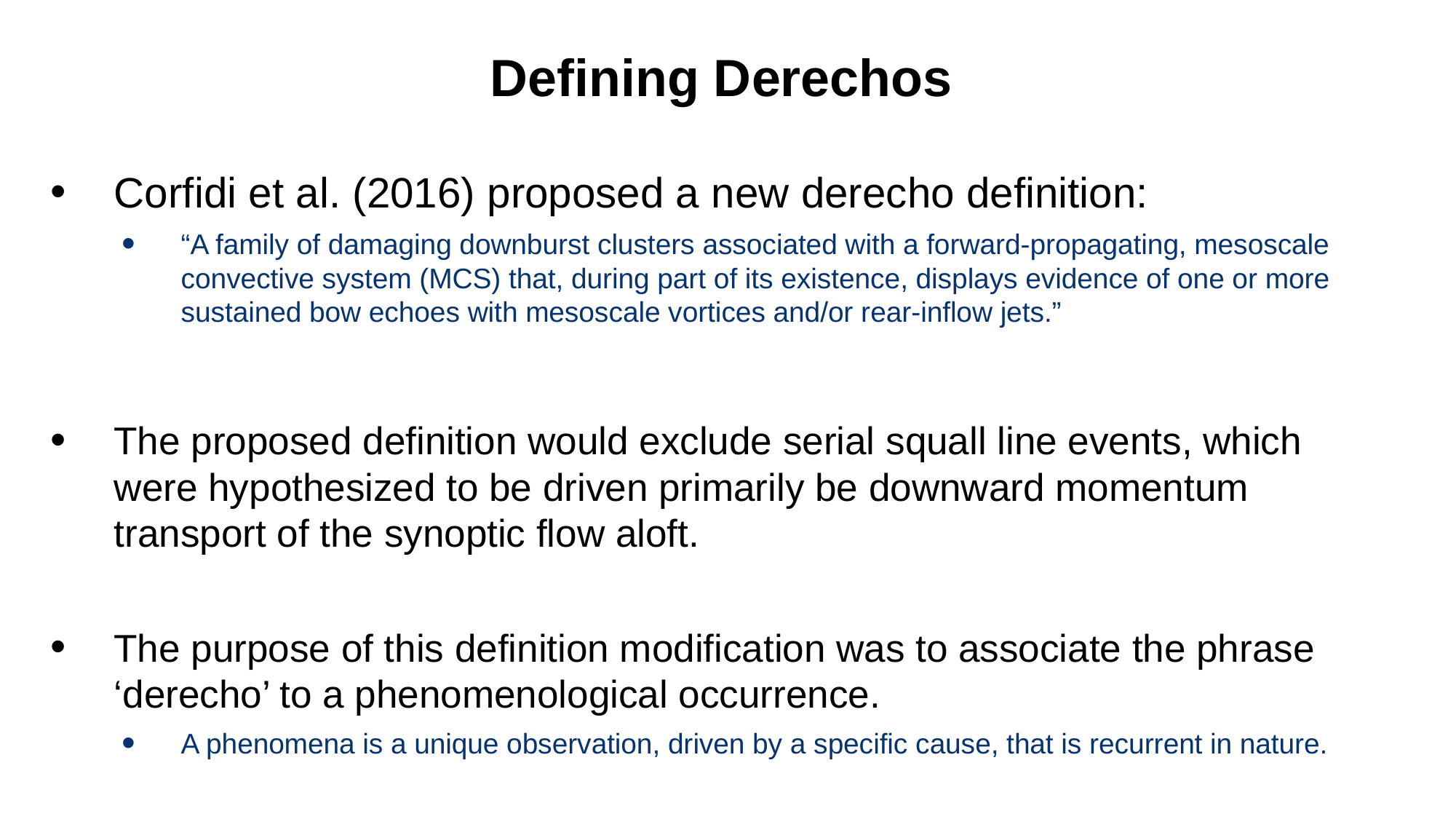

# Defining Derechos
Corfidi et al. (2016) proposed a new derecho definition:
“A family of damaging downburst clusters associated with a forward-propagating, mesoscale convective system (MCS) that, during part of its existence, displays evidence of one or more sustained bow echoes with mesoscale vortices and/or rear-inflow jets.”

The proposed definition would exclude serial squall line events, which were hypothesized to be driven primarily be downward momentum transport of the synoptic flow aloft.

The purpose of this definition modification was to associate the phrase ‘derecho’ to a phenomenological occurrence.
A phenomena is a unique observation, driven by a specific cause, that is recurrent in nature.